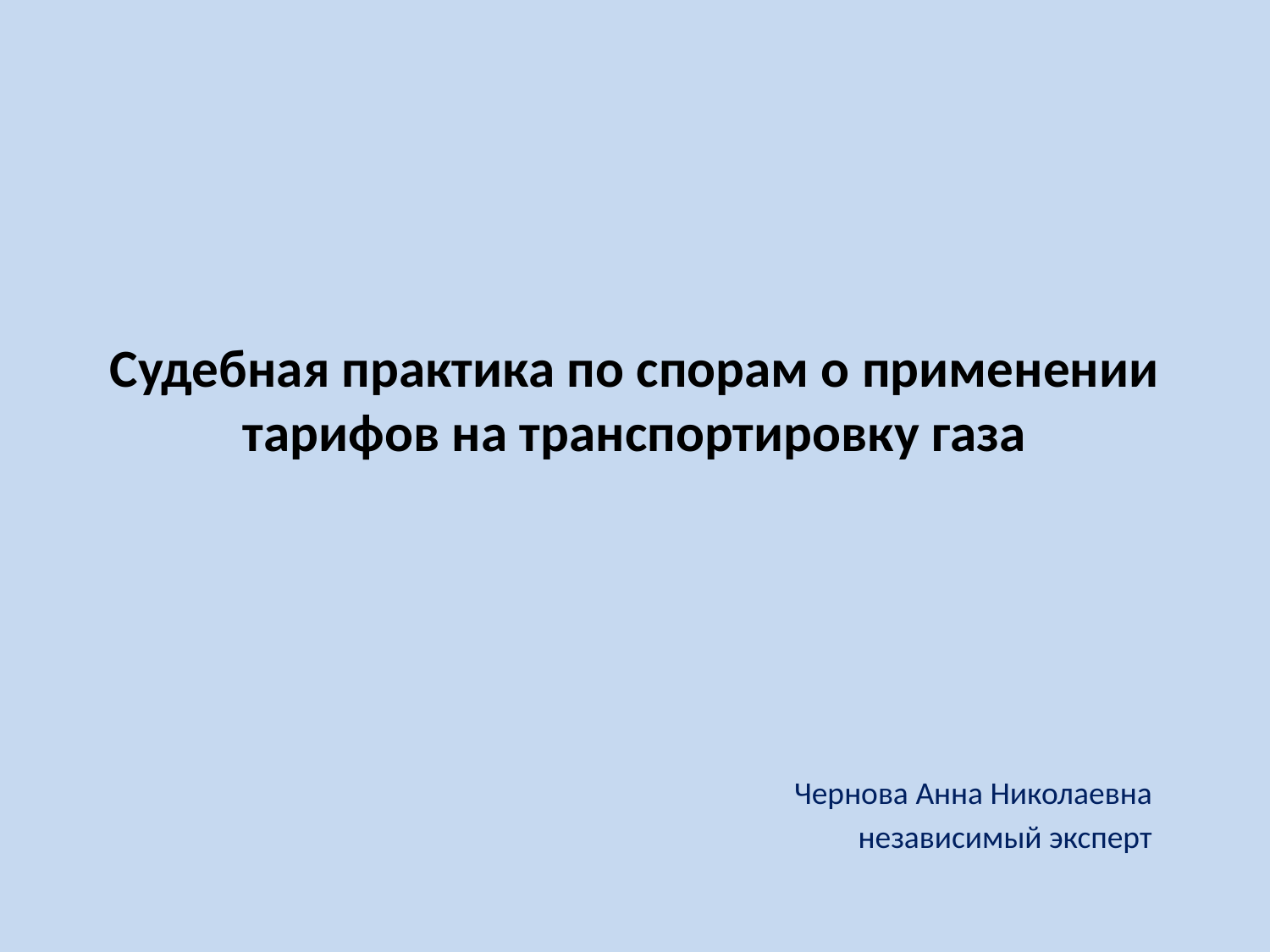

# Судебная практика по спорам о применении тарифов на транспортировку газа
Чернова Анна Николаевна
независимый эксперт